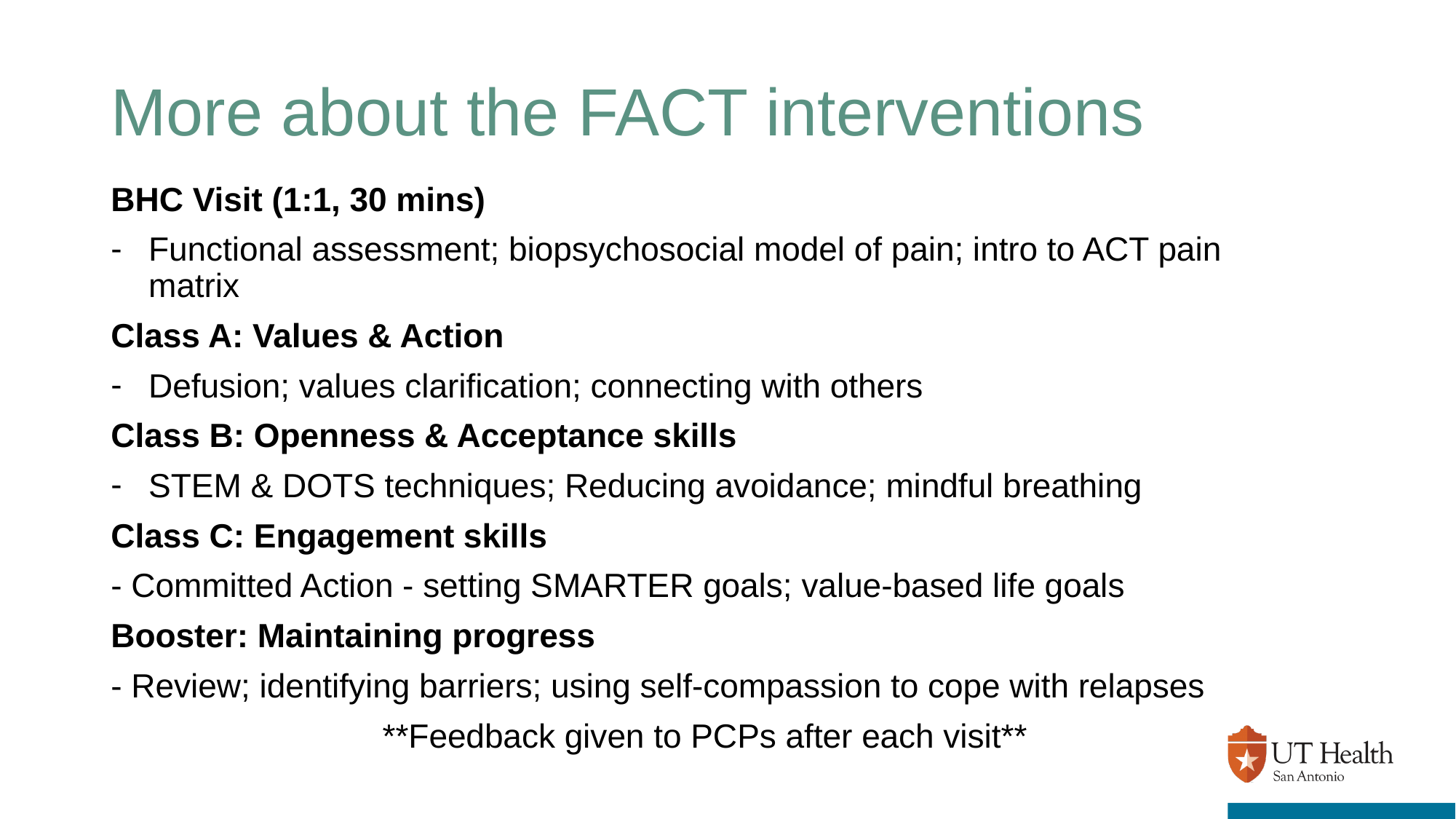

# More about the FACT interventions
BHC Visit (1:1, 30 mins)
Functional assessment; biopsychosocial model of pain; intro to ACT pain matrix
Class A: Values & Action
Defusion; values clarification; connecting with others
Class B: Openness & Acceptance skills
STEM & DOTS techniques; Reducing avoidance; mindful breathing
Class C: Engagement skills
- Committed Action - setting SMARTER goals; value-based life goals
Booster: Maintaining progress
- Review; identifying barriers; using self-compassion to cope with relapses
**Feedback given to PCPs after each visit**